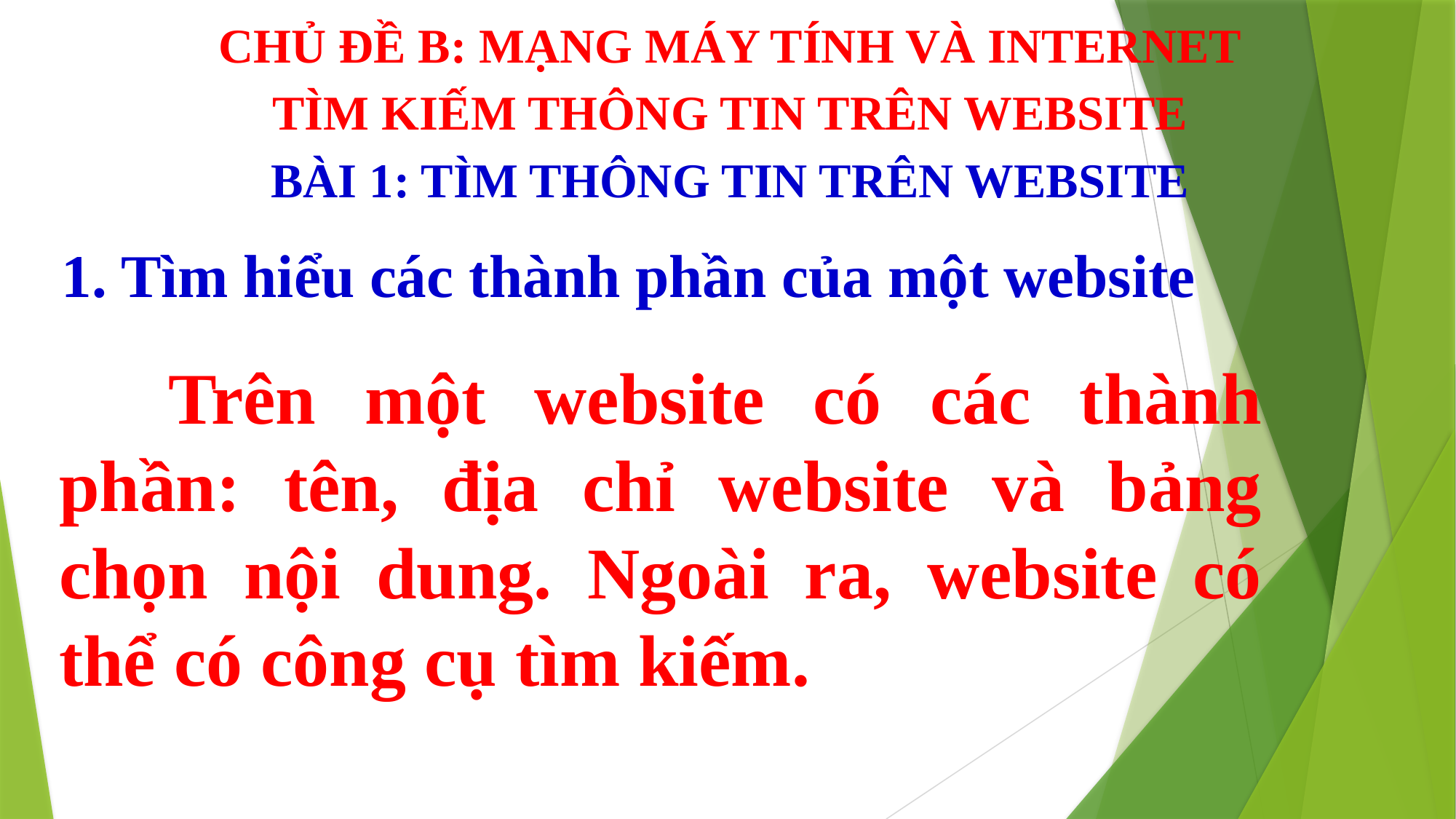

CHỦ ĐỀ B: MẠNG MÁY TÍNH VÀ INTERNET
TÌM KIẾM THÔNG TIN TRÊN WEBSITE
BÀI 1: TÌM THÔNG TIN TRÊN WEBSITE
1. Tìm hiểu các thành phần của một website
	Trên một website có các thành phần: tên, địa chỉ website và bảng chọn nội dung. Ngoài ra, website có thể có công cụ tìm kiếm.